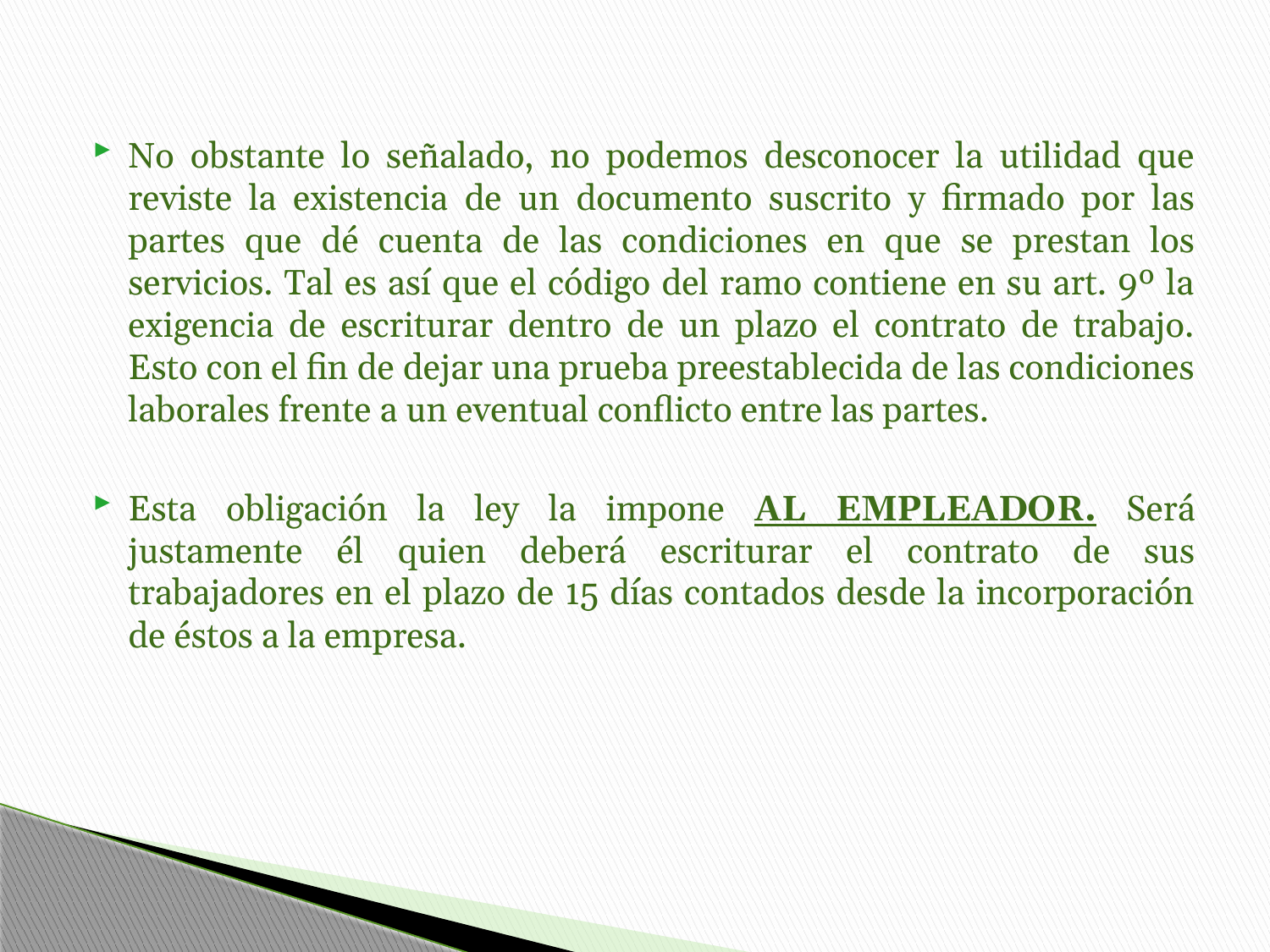

No obstante lo señalado, no podemos desconocer la utilidad que reviste la existencia de un documento suscrito y firmado por las partes que dé cuenta de las condiciones en que se prestan los servicios. Tal es así que el código del ramo contiene en su art. 9º la exigencia de escriturar dentro de un plazo el contrato de trabajo. Esto con el fin de dejar una prueba preestablecida de las condiciones laborales frente a un eventual conflicto entre las partes.

Esta obligación la ley la impone AL EMPLEADOR. Será justamente él quien deberá escriturar el contrato de sus trabajadores en el plazo de 15 días contados desde la incorporación de éstos a la empresa.